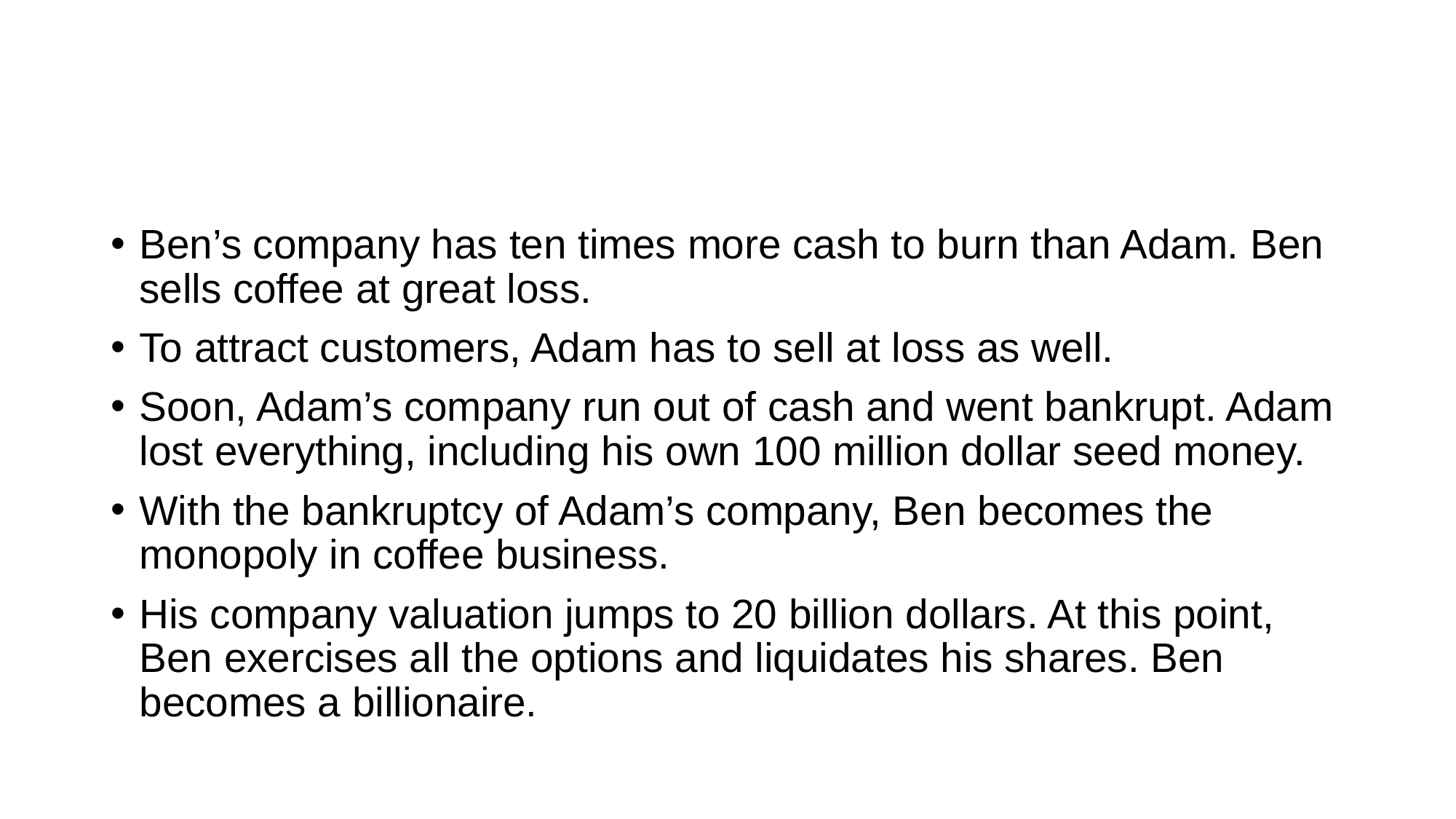

#
Ben’s company has ten times more cash to burn than Adam. Ben sells coffee at great loss.
To attract customers, Adam has to sell at loss as well.
Soon, Adam’s company run out of cash and went bankrupt. Adam lost everything, including his own 100 million dollar seed money.
With the bankruptcy of Adam’s company, Ben becomes the monopoly in coffee business.
His company valuation jumps to 20 billion dollars. At this point, Ben exercises all the options and liquidates his shares. Ben becomes a billionaire.